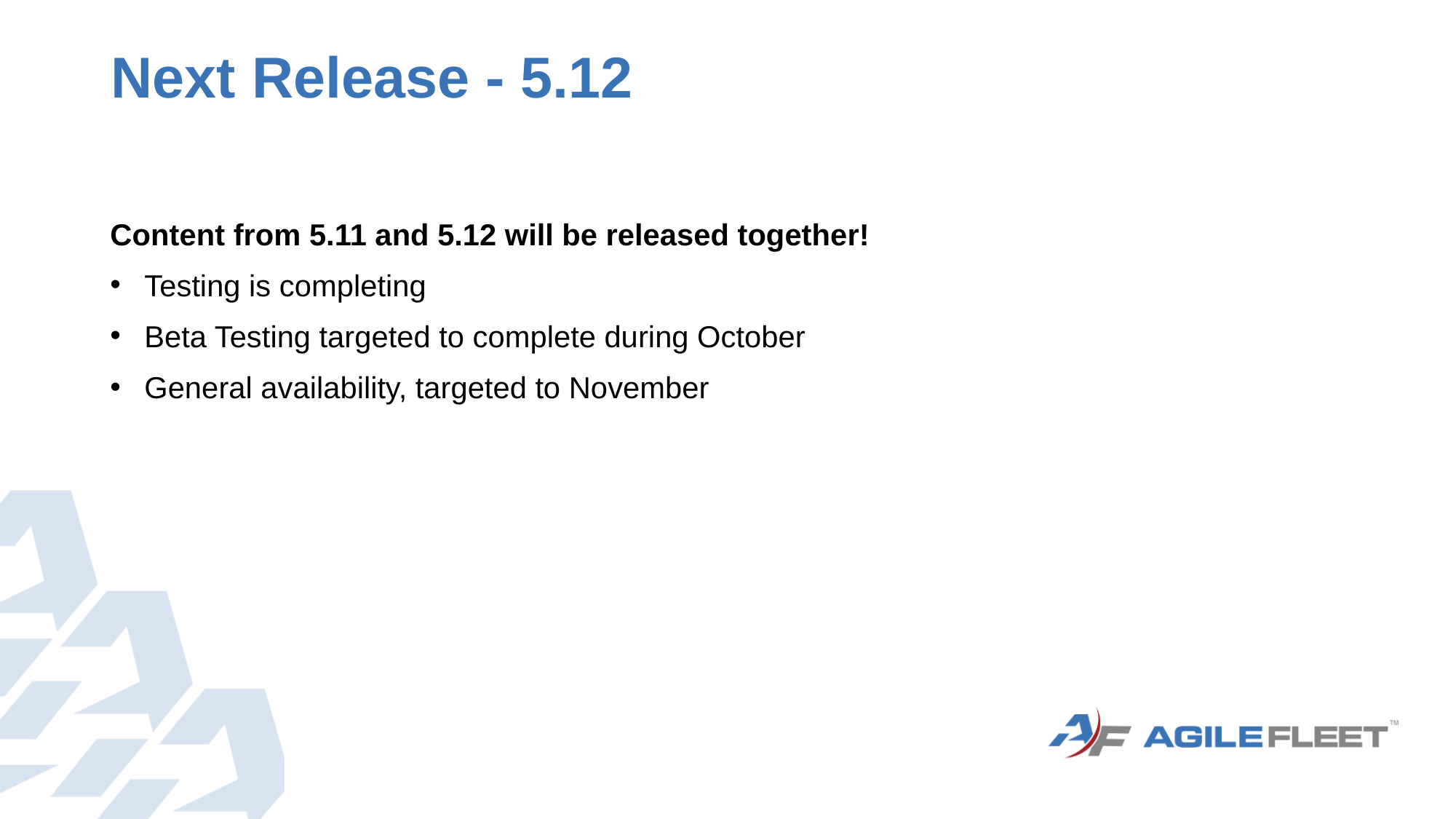

# Next Release - 5.12
Content from 5.11 and 5.12 will be released together!
Testing is completing
Beta Testing targeted to complete during October
General availability, targeted to November